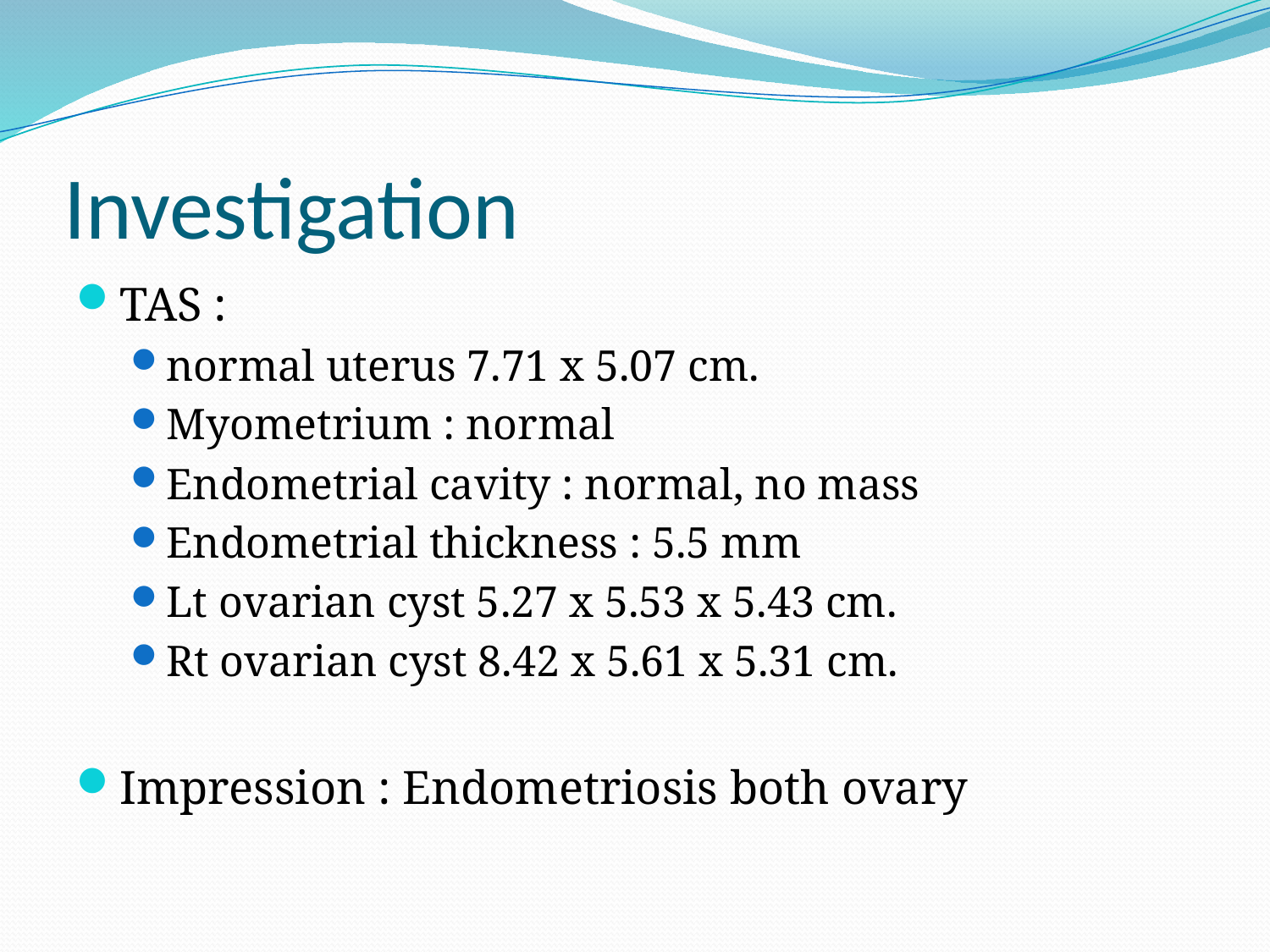

# Investigation
TAS :
normal uterus 7.71 x 5.07 cm.
Myometrium : normal
Endometrial cavity : normal, no mass
Endometrial thickness : 5.5 mm
Lt ovarian cyst 5.27 x 5.53 x 5.43 cm.
Rt ovarian cyst 8.42 x 5.61 x 5.31 cm.

Impression : Endometriosis both ovary